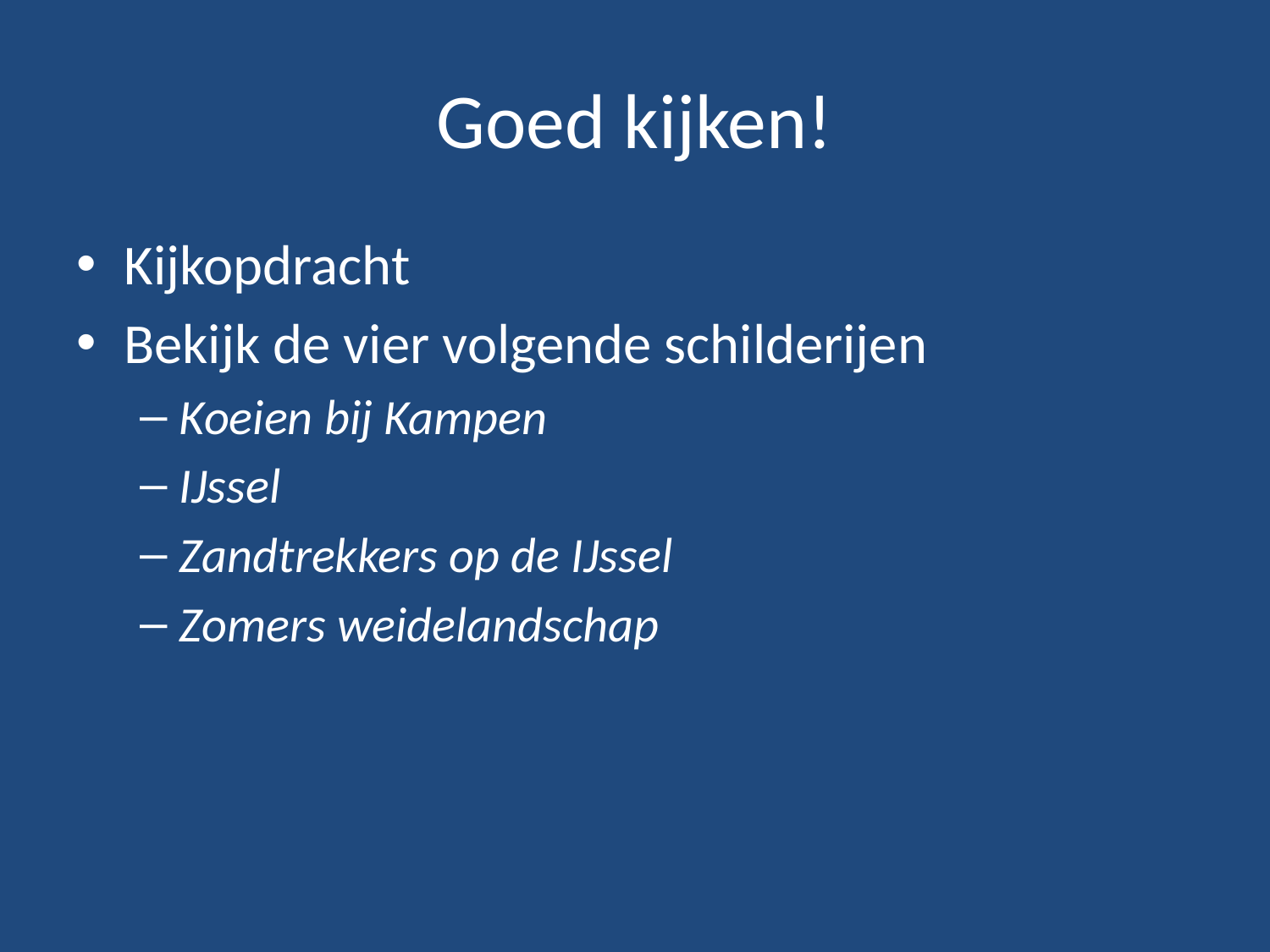

# Goed kijken!
Kijkopdracht
Bekijk de vier volgende schilderijen
Koeien bij Kampen
IJssel
Zandtrekkers op de IJssel
Zomers weidelandschap